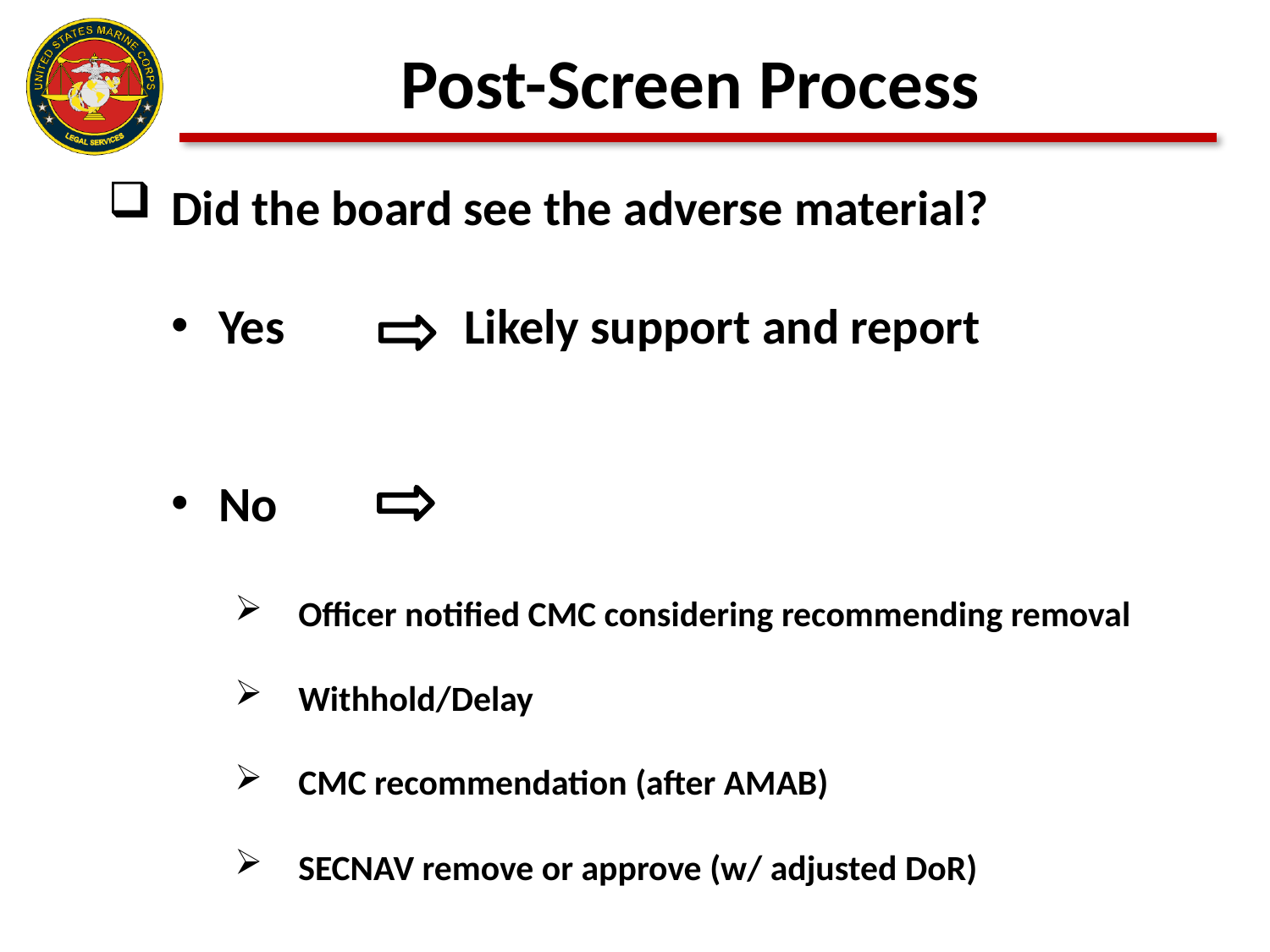

Post-Screen Process
Did the board see the adverse material?

Yes                Likely support and report

No

Officer notified CMC considering recommending removal

Withhold/Delay

CMC recommendation (after AMAB)

SECNAV remove or approve (w/ adjusted DoR)